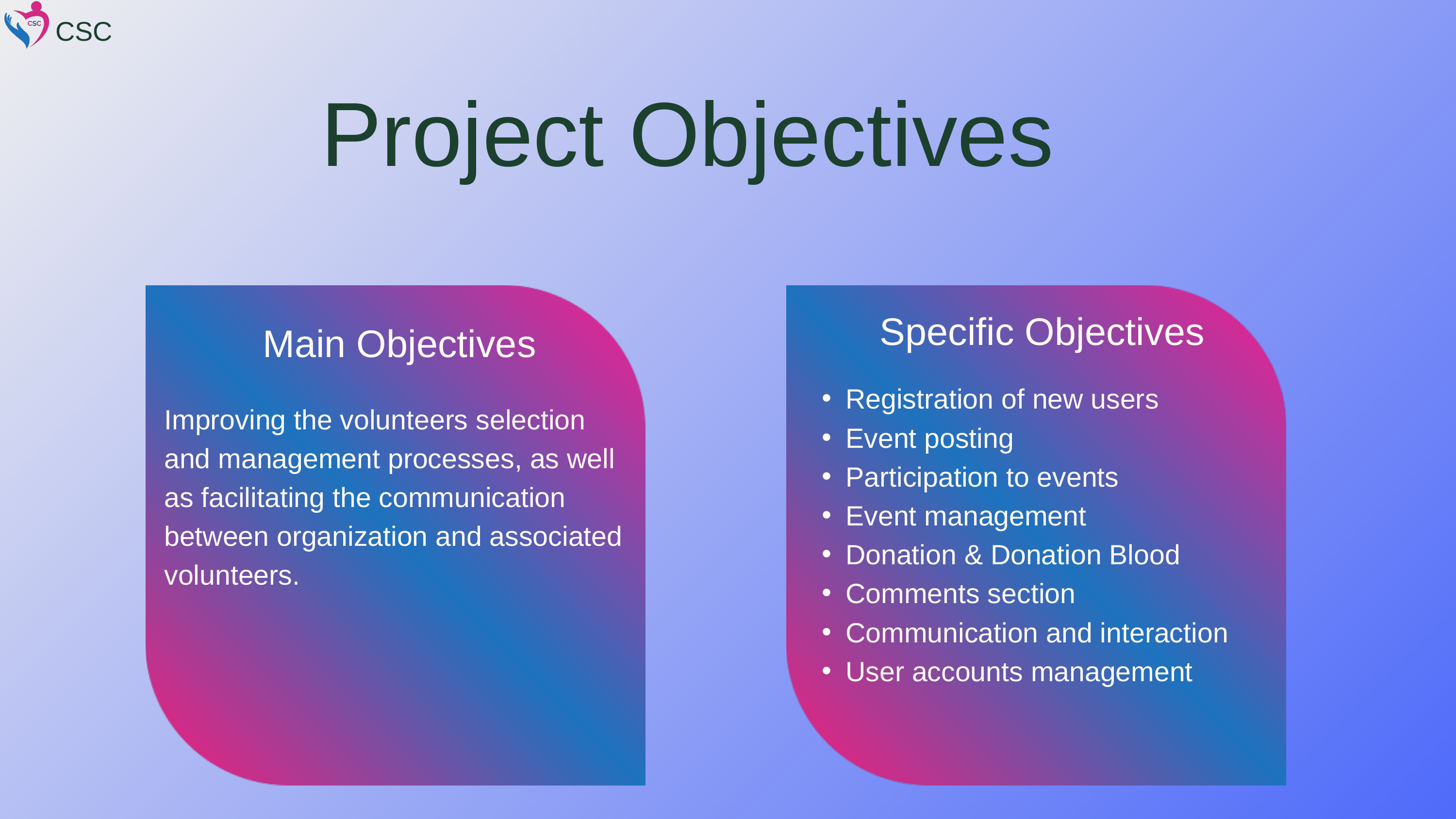

CSC
Project Objectives

Specific Objectives
Main Objectives
Registration of new users
Event posting
Participation to events
Event management
Donation & Donation Blood
Comments section
Communication and interaction
User accounts management
Improving the volunteers selection and management processes, as well as facilitating the communication between organization and associated volunteers.